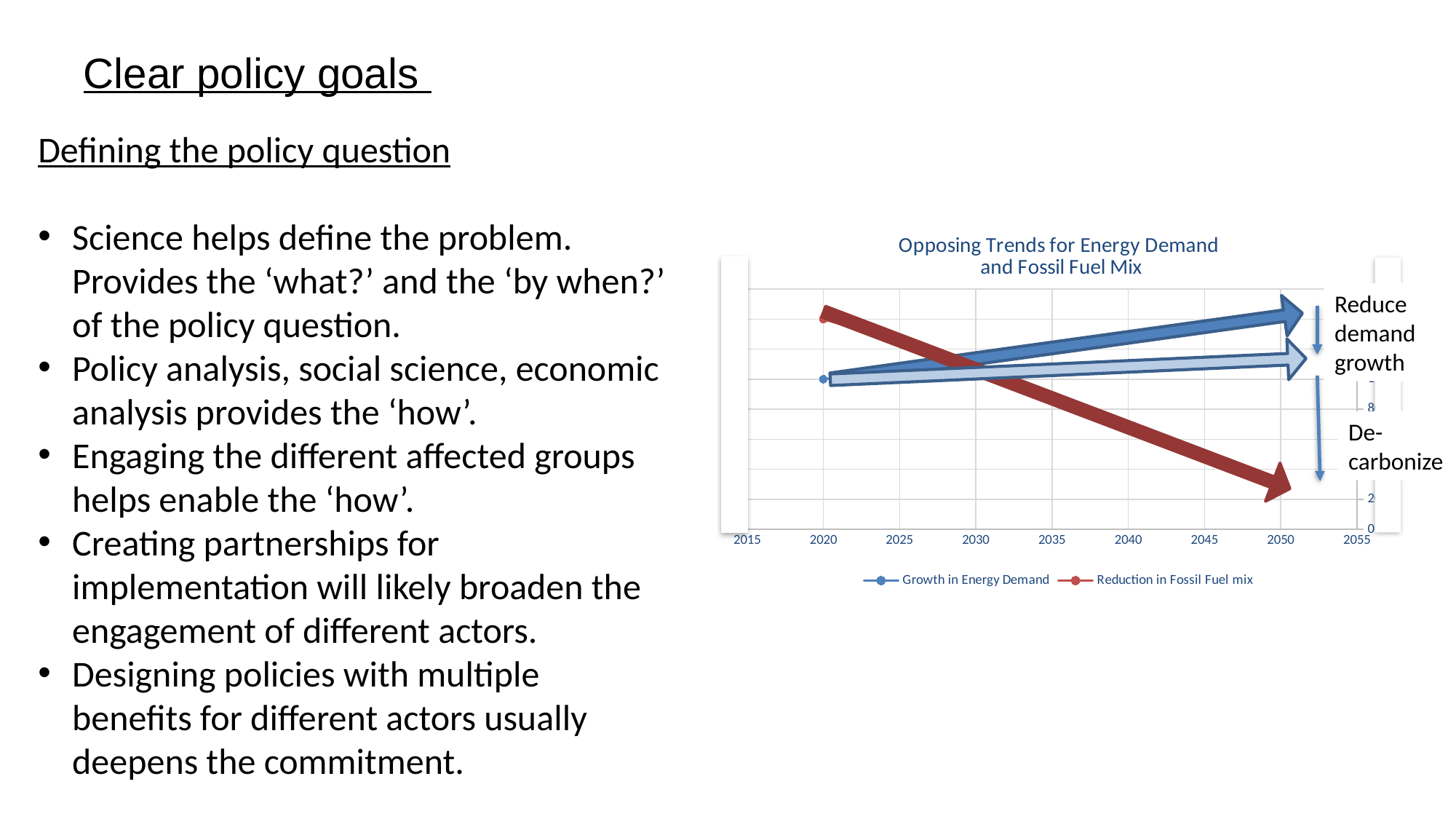

# Clear policy goals
Defining the policy question

Science helps define the problem.  Provides the ‘what?’ and the ‘by when?’ of the policy question.
Policy analysis, social science, economic analysis provides the ‘how’.
Engaging the different affected groups helps enable the ‘how’.
Creating partnerships for implementation will likely broaden the engagement of different actors.
Designing policies with multiple benefits for different actors usually deepens the commitment.

### Chart: Opposing Trends for Energy Demand
and Fossil Fuel Mix

| Category | Growth in Energy Demand | Reduction in Fossil Fuel mix |
|---|---|---|

Reduce demand growth

De-carbonize